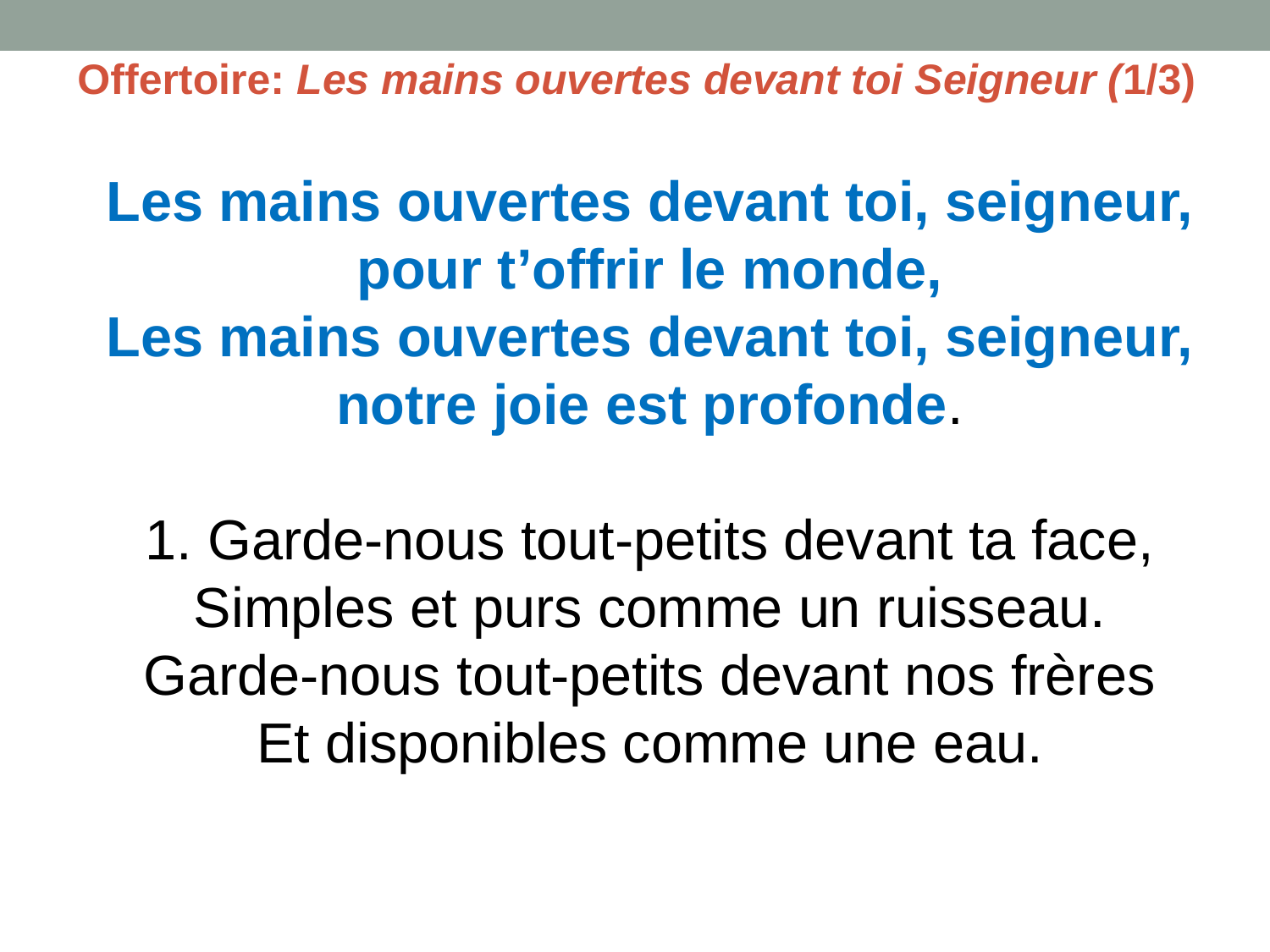

Offertoire: Les mains ouvertes devant toi Seigneur (1/3)
Les mains ouvertes devant toi, seigneur,
pour t’offrir le monde,
Les mains ouvertes devant toi, seigneur,
notre joie est profonde.
1. Garde-nous tout-petits devant ta face,
Simples et purs comme un ruisseau.
Garde-nous tout-petits devant nos frères
Et disponibles comme une eau.